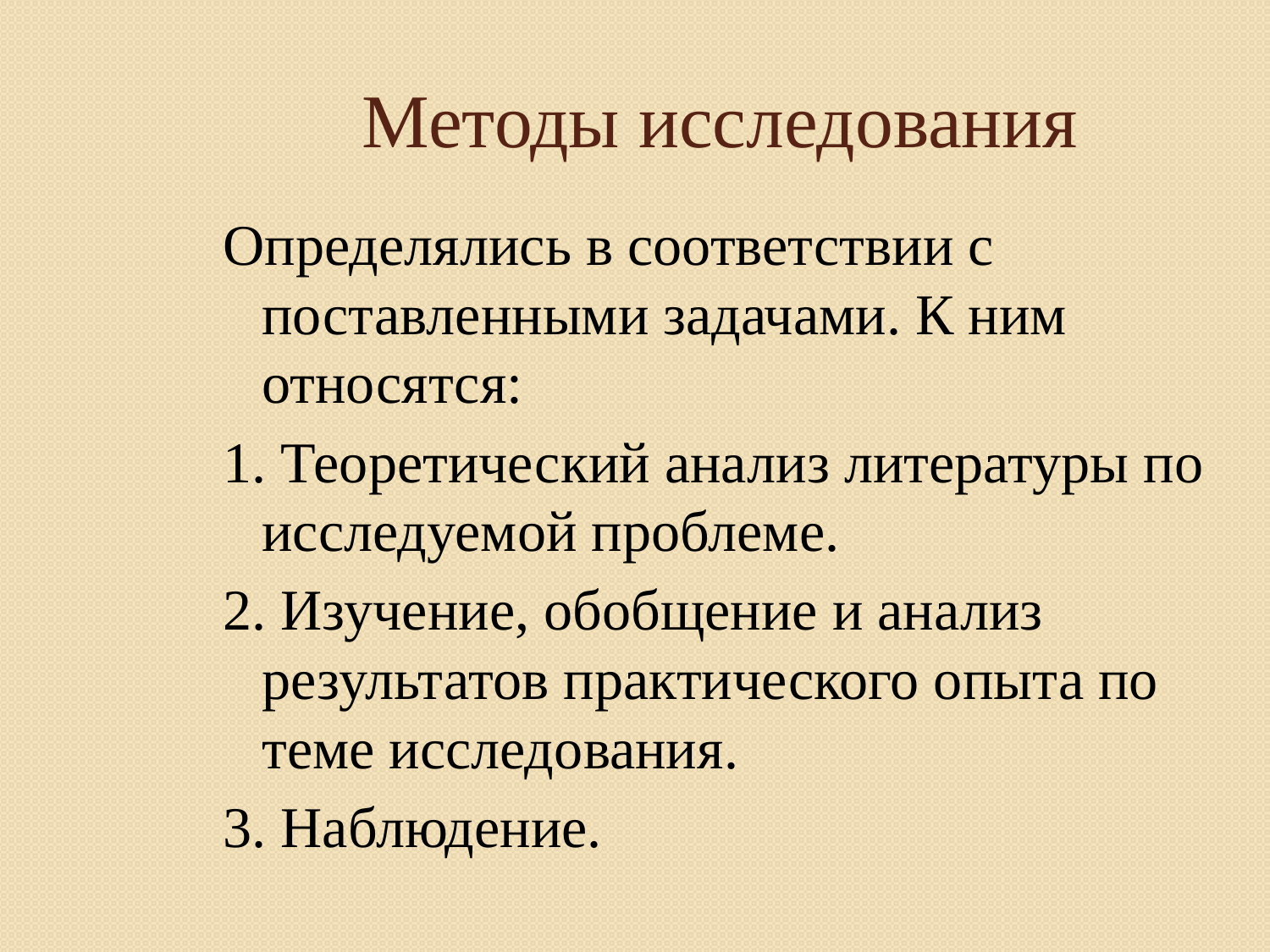

# Методы исследования
Определялись в соответствии с поставленными задачами. К ним относятся:
1. Теоретический анализ литературы по исследуемой проблеме.
2. Изучение, обобщение и анализ результатов практического опыта по теме исследования.
3. Наблюдение.